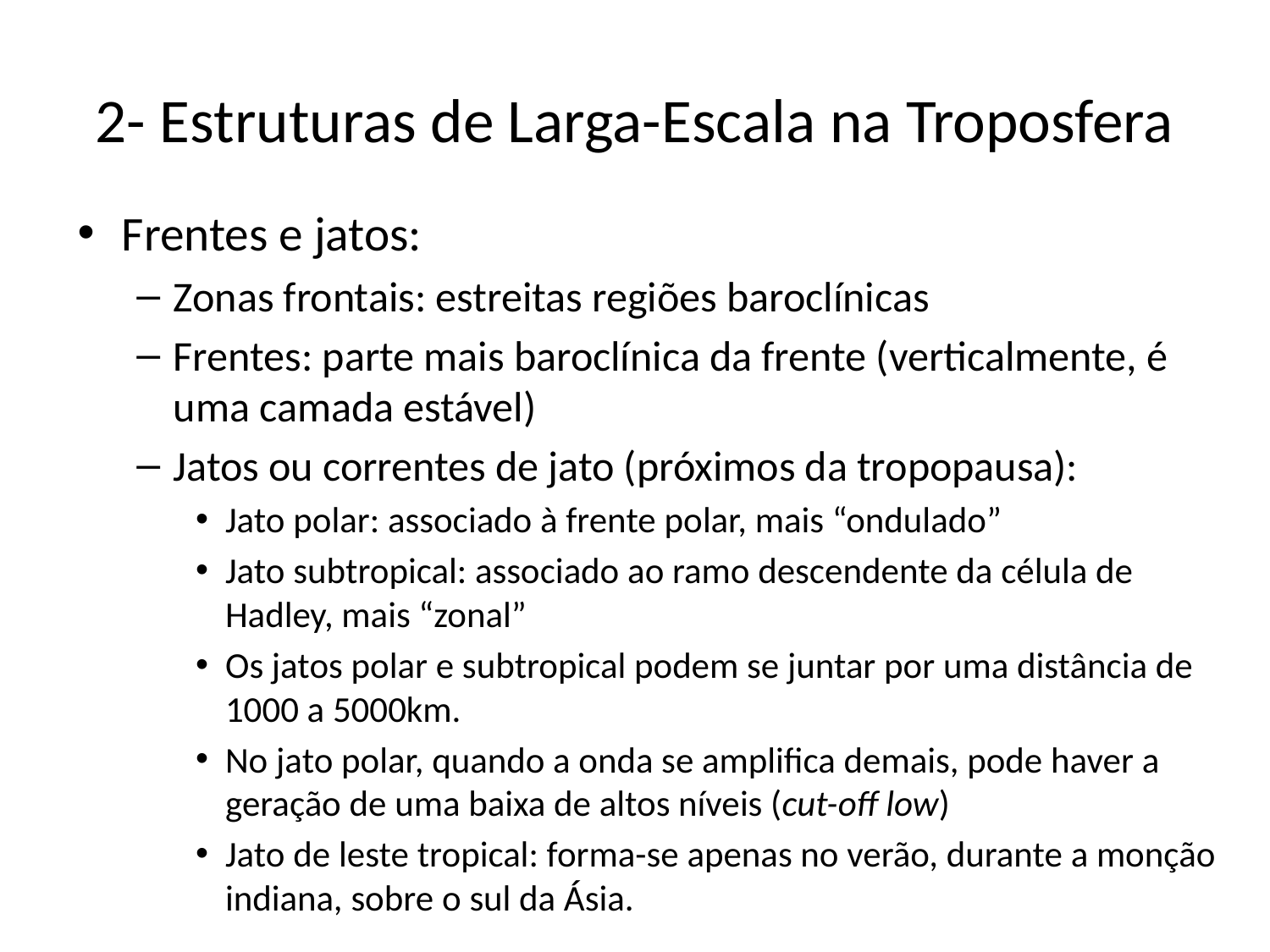

# 2- Estruturas de Larga-Escala na Troposfera
Frentes e jatos:
Zonas frontais: estreitas regiões baroclínicas
Frentes: parte mais baroclínica da frente (verticalmente, é uma camada estável)
Jatos ou correntes de jato (próximos da tropopausa):
Jato polar: associado à frente polar, mais “ondulado”
Jato subtropical: associado ao ramo descendente da célula de Hadley, mais “zonal”
Os jatos polar e subtropical podem se juntar por uma distância de 1000 a 5000km.
No jato polar, quando a onda se amplifica demais, pode haver a geração de uma baixa de altos níveis (cut-off low)
Jato de leste tropical: forma-se apenas no verão, durante a monção indiana, sobre o sul da Ásia.